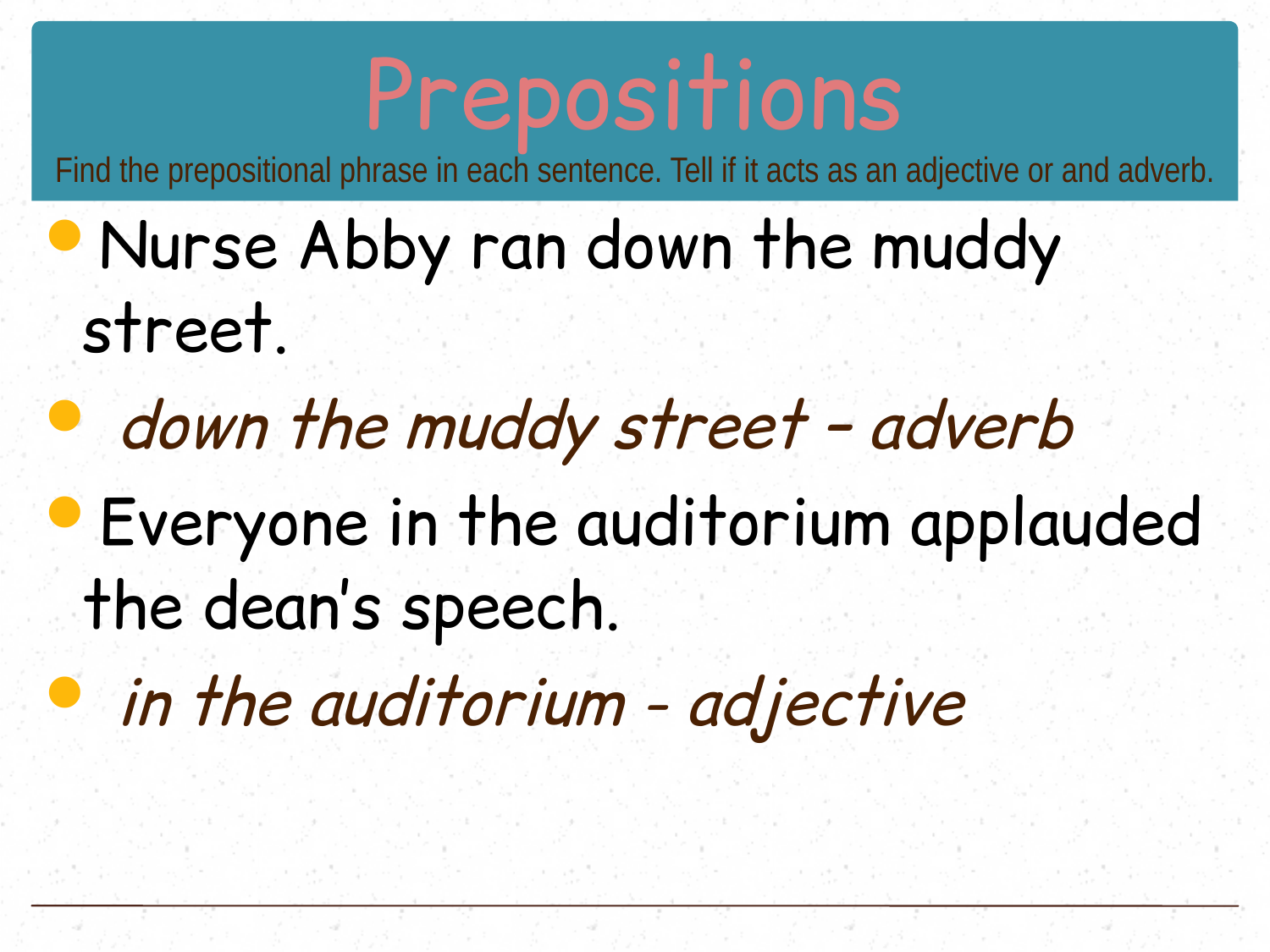

# Prepositions Find the prepositional phrase in each sentence. Tell if it acts as an adjective or and adverb.
Nurse Abby ran down the muddy street.
 down the muddy street – adverb
Everyone in the auditorium applauded the dean’s speech.
 in the auditorium - adjective